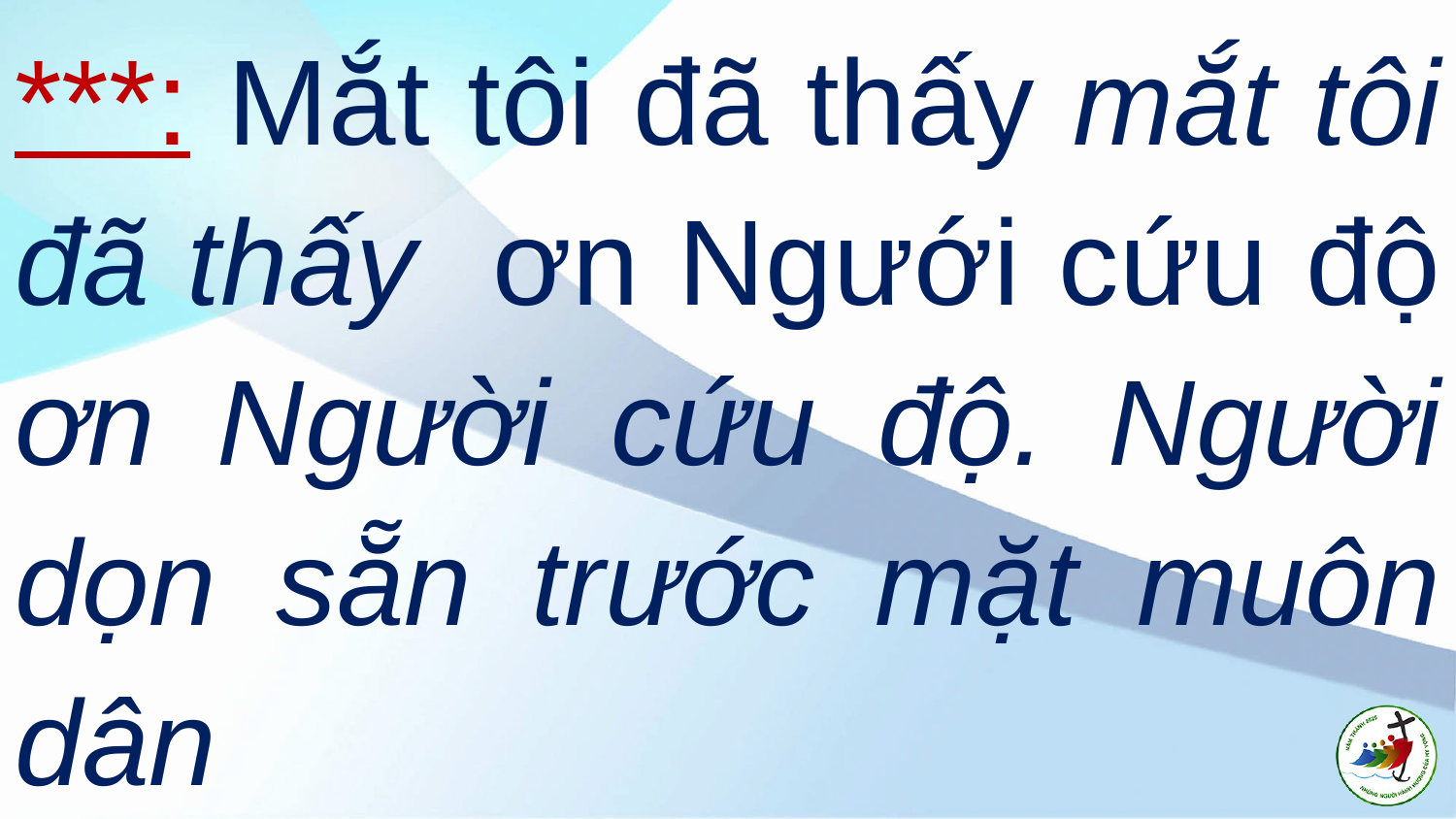

***: Mắt tôi đã thấy mắt tôi đã thấy  ơn Ngưới cứu độ ơn Người cứu độ. Người dọn sẵn trước mặt muôn dân
#